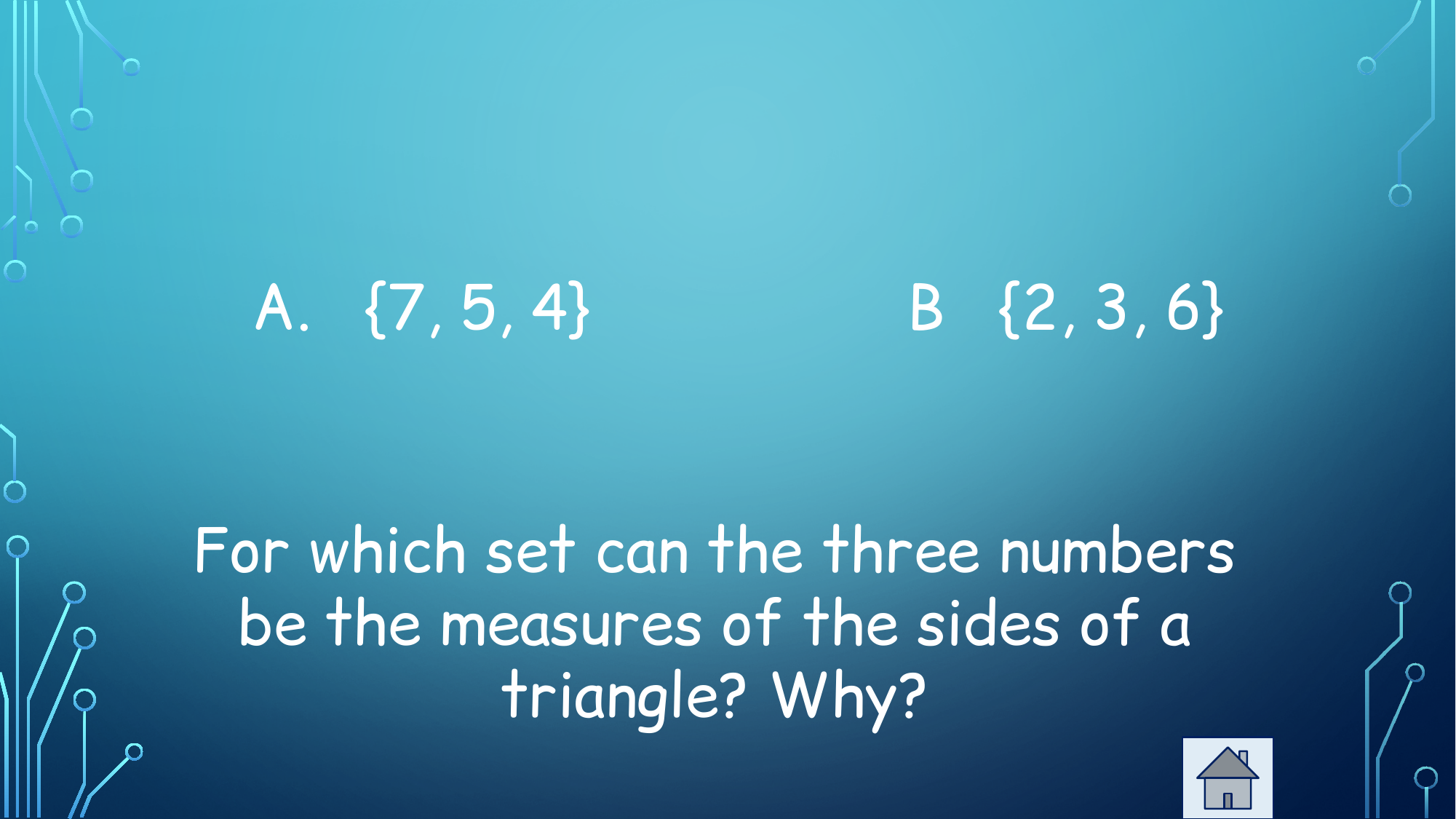

A.   {7, 5, 4}			B   {2, 3, 6}
For which set can the three numbers be the measures of the sides of a triangle? Why?